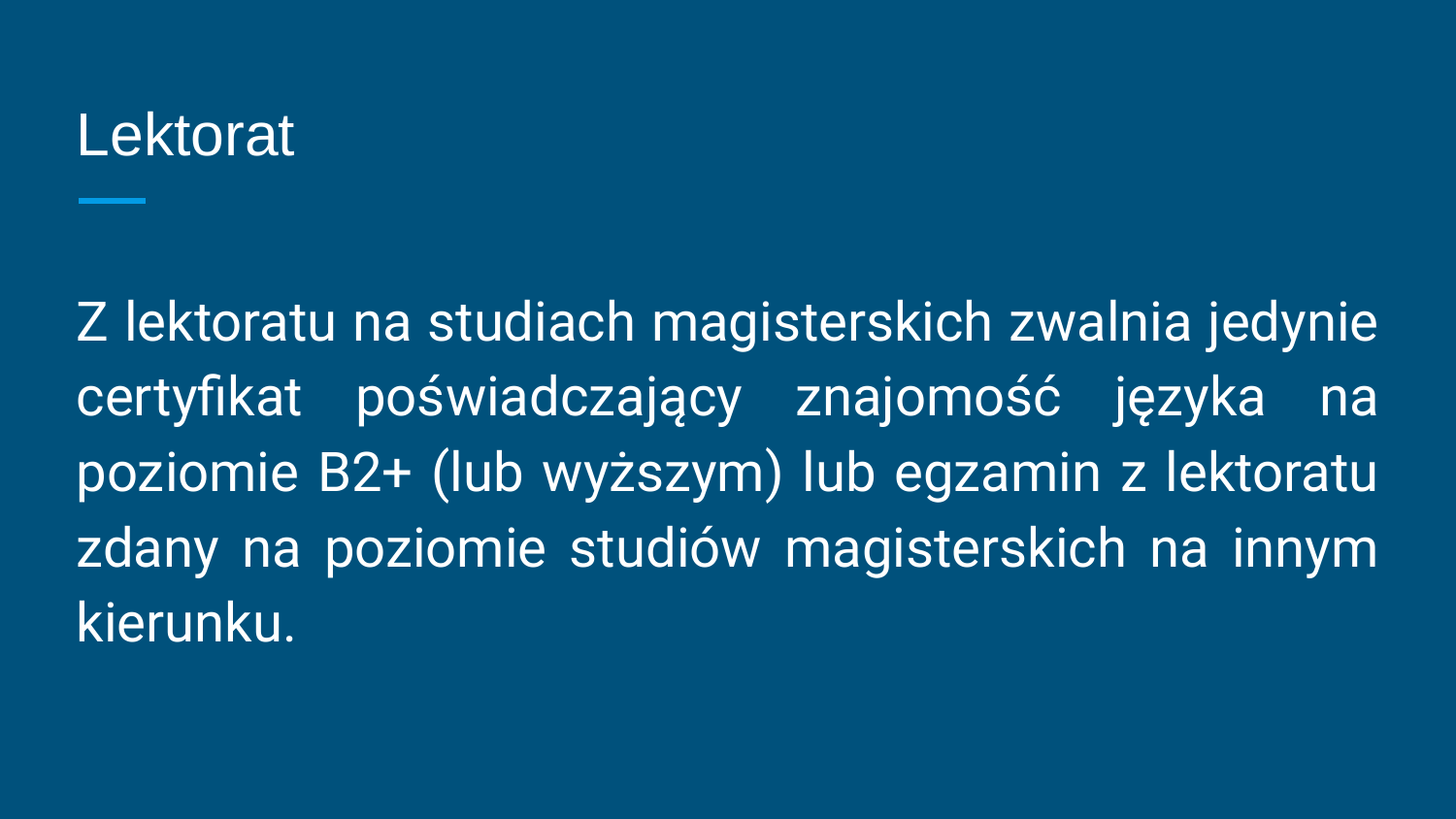

# Lektorat

Z lektoratu na studiach magisterskich zwalnia jedynie certyfikat poświadczający znajomość języka na poziomie B2+ (lub wyższym) lub egzamin z lektoratu zdany na poziomie studiów magisterskich na innym kierunku.